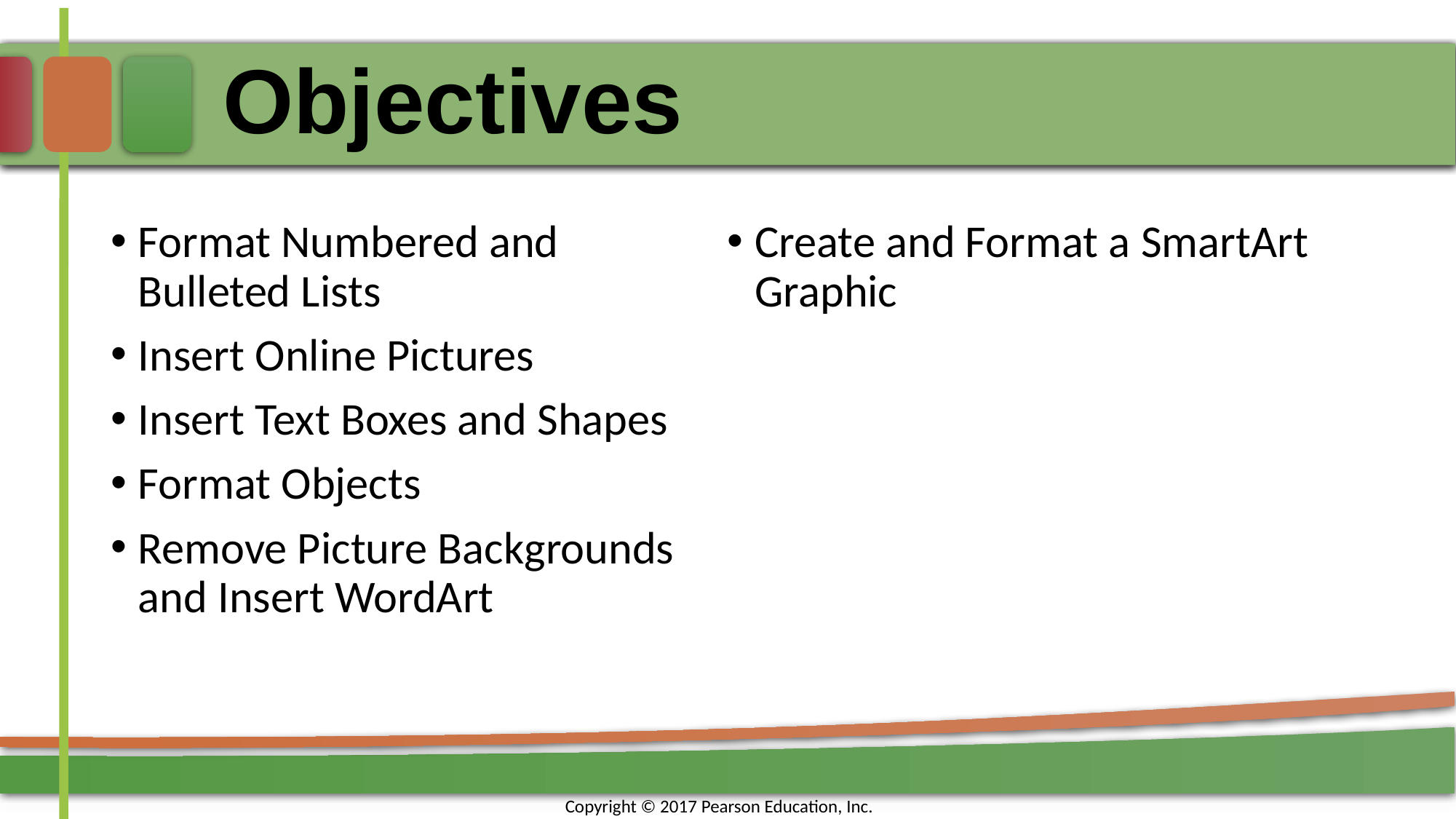

# Objectives

Format Numbered and
Bulleted Lists
Insert Online Pictures
Insert Text Boxes and Shapes
Format Objects
Remove Picture Backgrounds and Insert WordArt

Create and Format a SmartArt Graphic